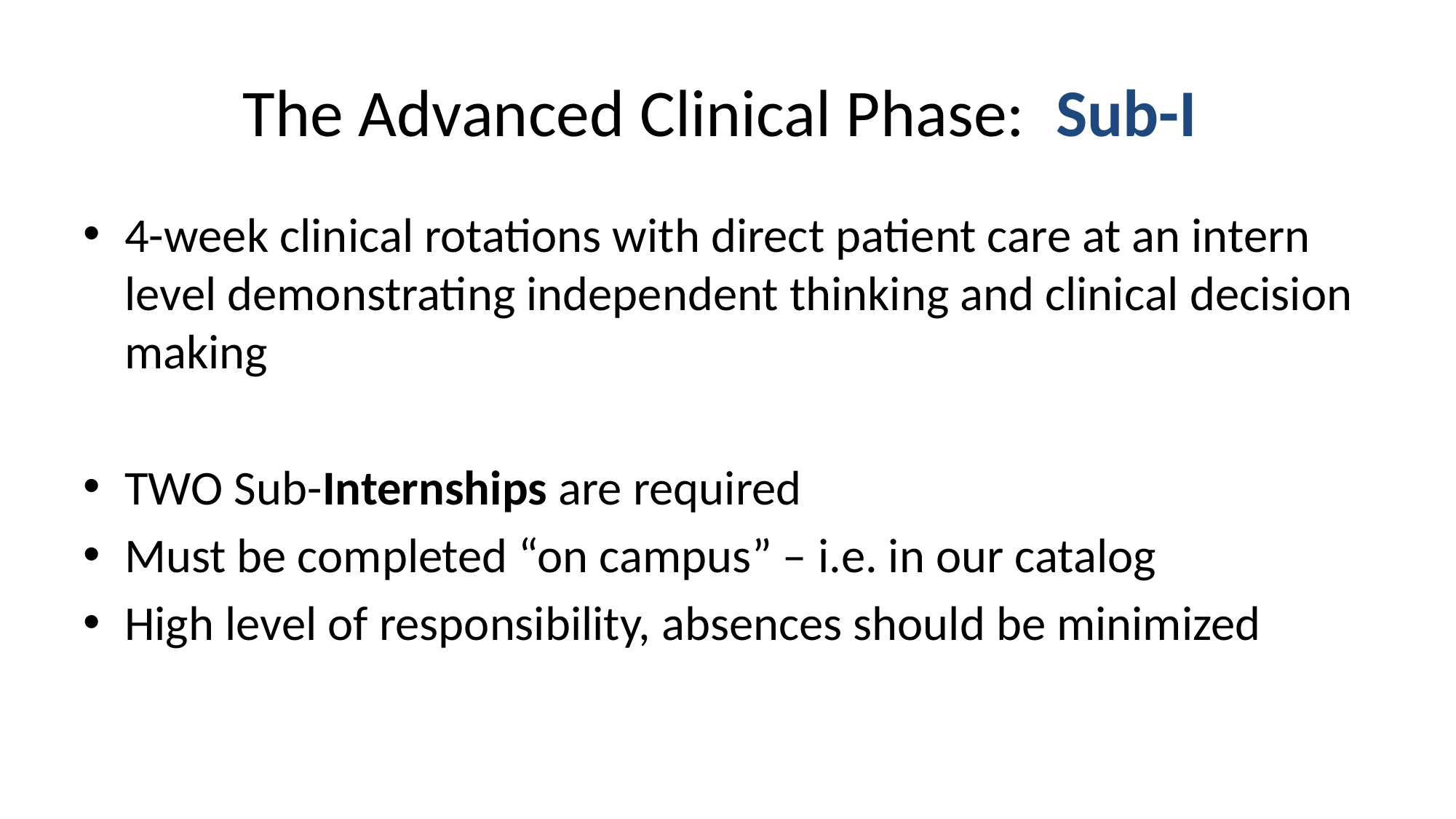

# The Advanced Clinical Phase:  Sub-I
4-week clinical rotations with direct patient care at an intern level demonstrating independent thinking and clinical decision making

TWO Sub-Internships are required
Must be completed “on campus” – i.e. in our catalog
High level of responsibility, absences should be minimized